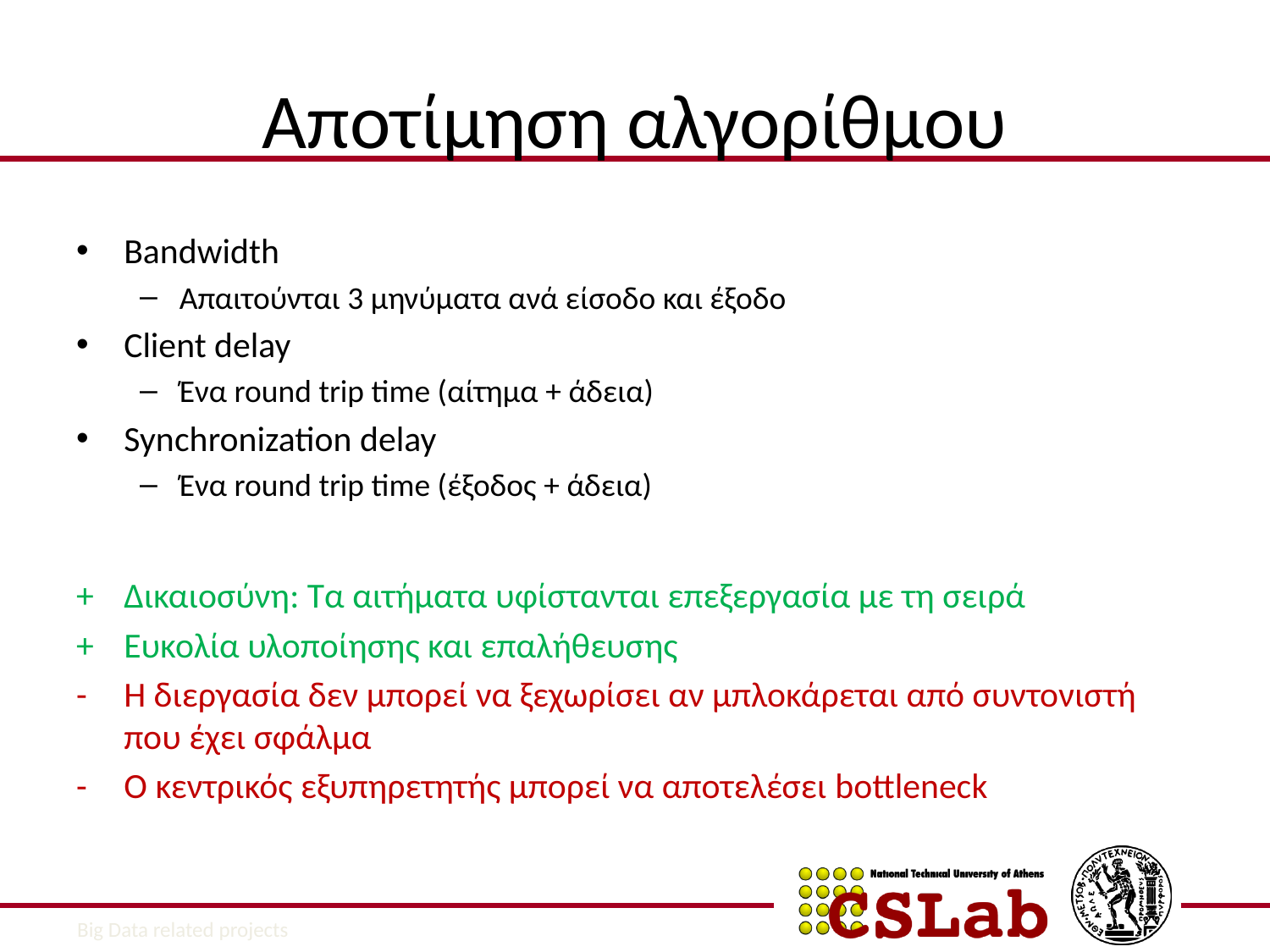

# Αποτίμηση αλγορίθμου
Bandwidth
Απαιτούνται 3 μηνύματα ανά είσοδο και έξοδο
Client delay
Ένα round trip time (αίτημα + άδεια)
Synchronization delay
Ένα round trip time (έξοδος + άδεια)

+	Δικαιοσύνη: Τα αιτήματα υφίστανται επεξεργασία με τη σειρά
+ 	Ευκολία υλοποίησης και επαλήθευσης
-	Η διεργασία δεν μπορεί να ξεχωρίσει αν μπλοκάρεται από συντονιστή που έχει σφάλμα
-	Ο κεντρικός εξυπηρετητής μπορεί να αποτελέσει bottleneck